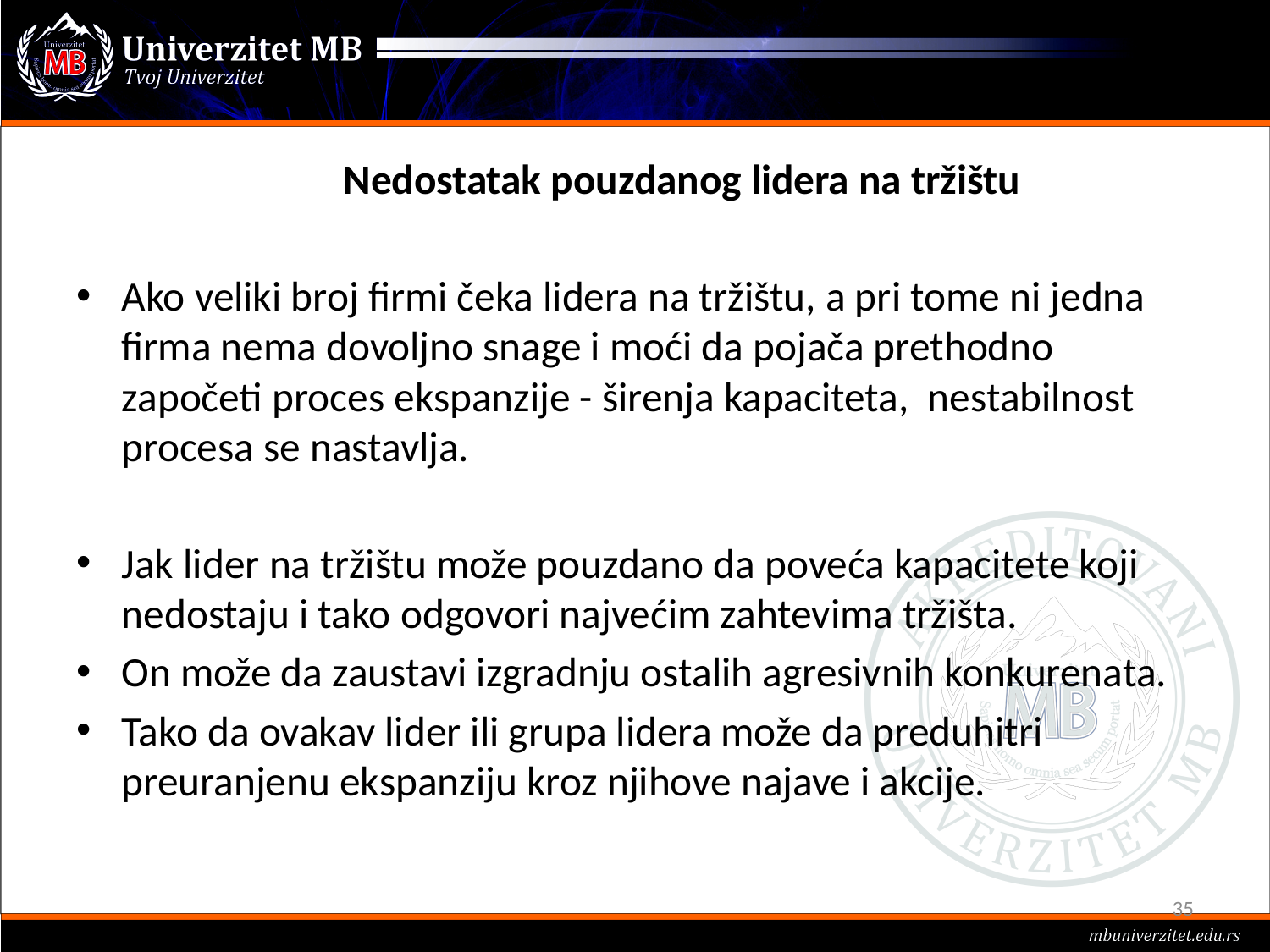

#
	Nedostatak pouzdanog lidera na tržištu

Ako veliki broj firmi čeka lidera na tržištu, a pri tome ni jedna firma nema dovoljno snage i moći da pojača prethodno započeti proces ekspanzije - širenja kapaciteta,  nestabilnost procesa se nastavlja.

Jak lider na tržištu može pouzdano da poveća kapacitete koji nedostaju i tako odgovori najvećim zahtevima tržišta.
On može da zaustavi izgradnju ostalih agresivnih konkurenata.
Tako da ovakav lider ili grupa lidera može da preduhitri preuranjenu ekspanziju kroz njihove najave i akcije.

35